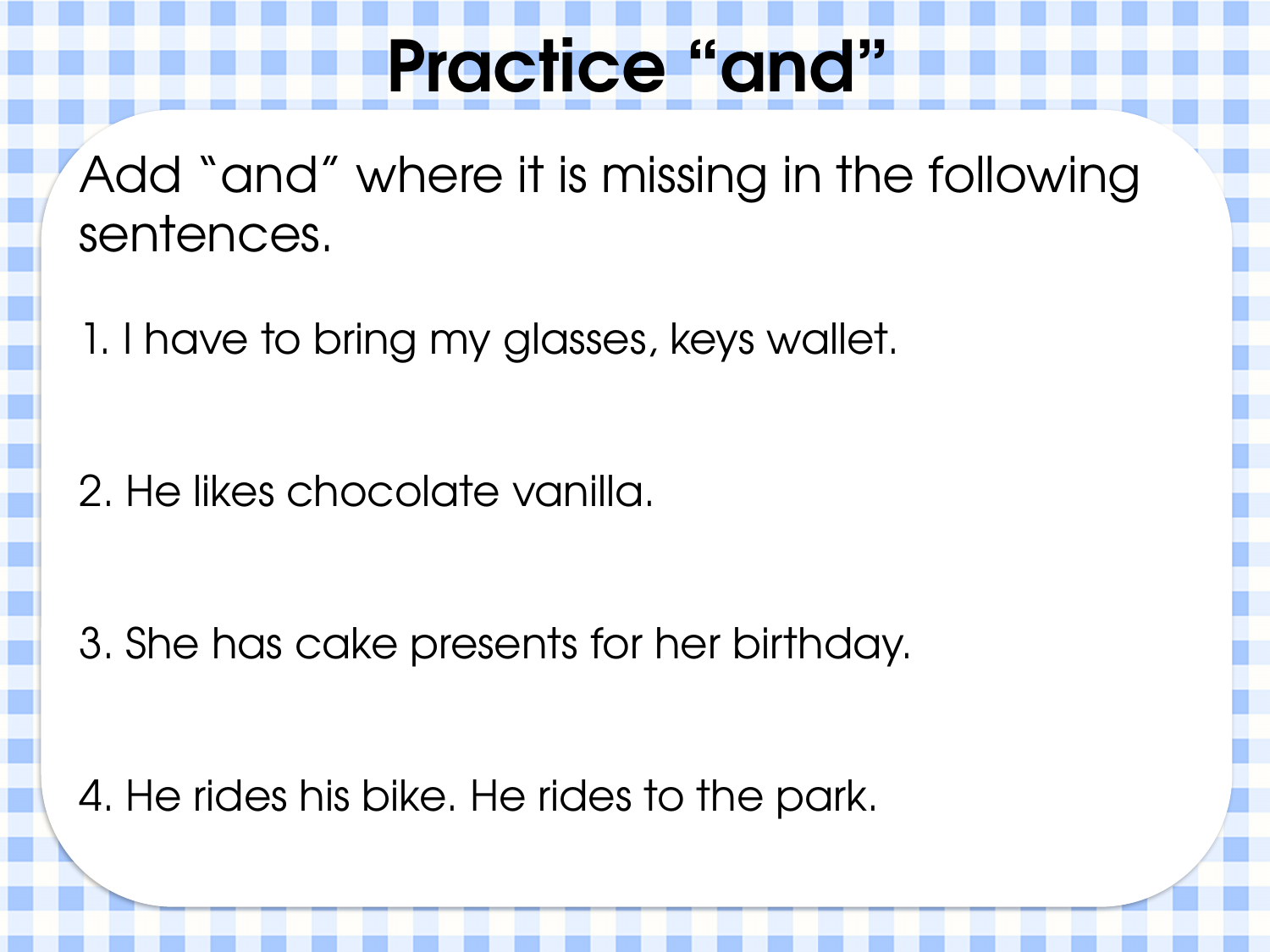

Practice “and”

Add “and” where it is missing in the following sentences.

 I have to bring my glasses, keys wallet.

 He likes chocolate vanilla.

 She has cake presents for her birthday.

 He rides his bike. He rides to the park.